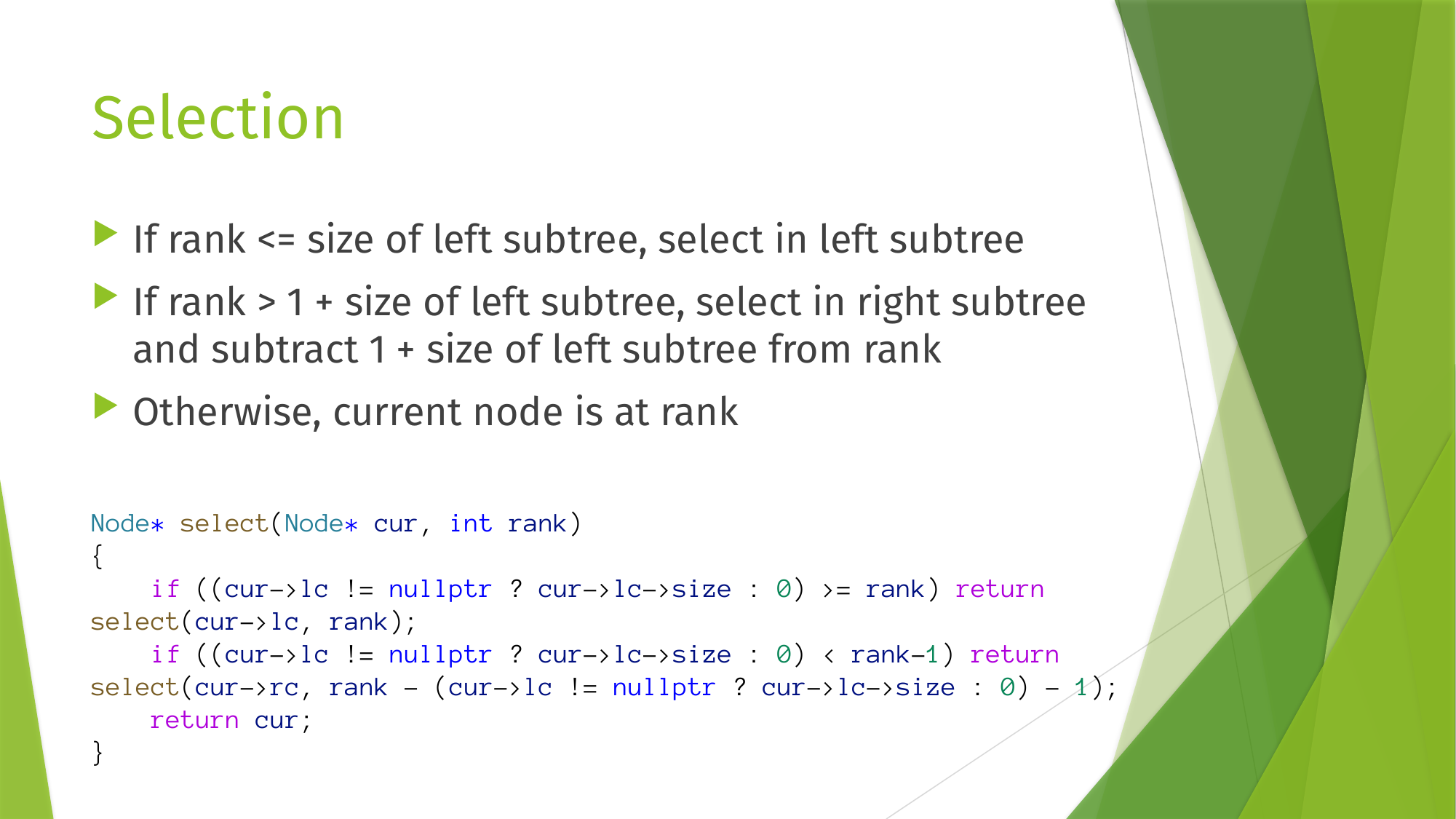

# Selection
If rank <= size of left subtree, select in left subtree
If rank > 1 + size of left subtree, select in right subtree and subtract 1 + size of left subtree from rank
Otherwise, current node is at rank
Node* select(Node* cur, int rank)
{
    if ((cur->lc != nullptr ? cur->lc->size : 0) >= rank) return select(cur->lc, rank);
    if ((cur->lc != nullptr ? cur->lc->size : 0) < rank-1) return select(cur->rc, rank - (cur->lc != nullptr ? cur->lc->size : 0) - 1);
    return cur;
}